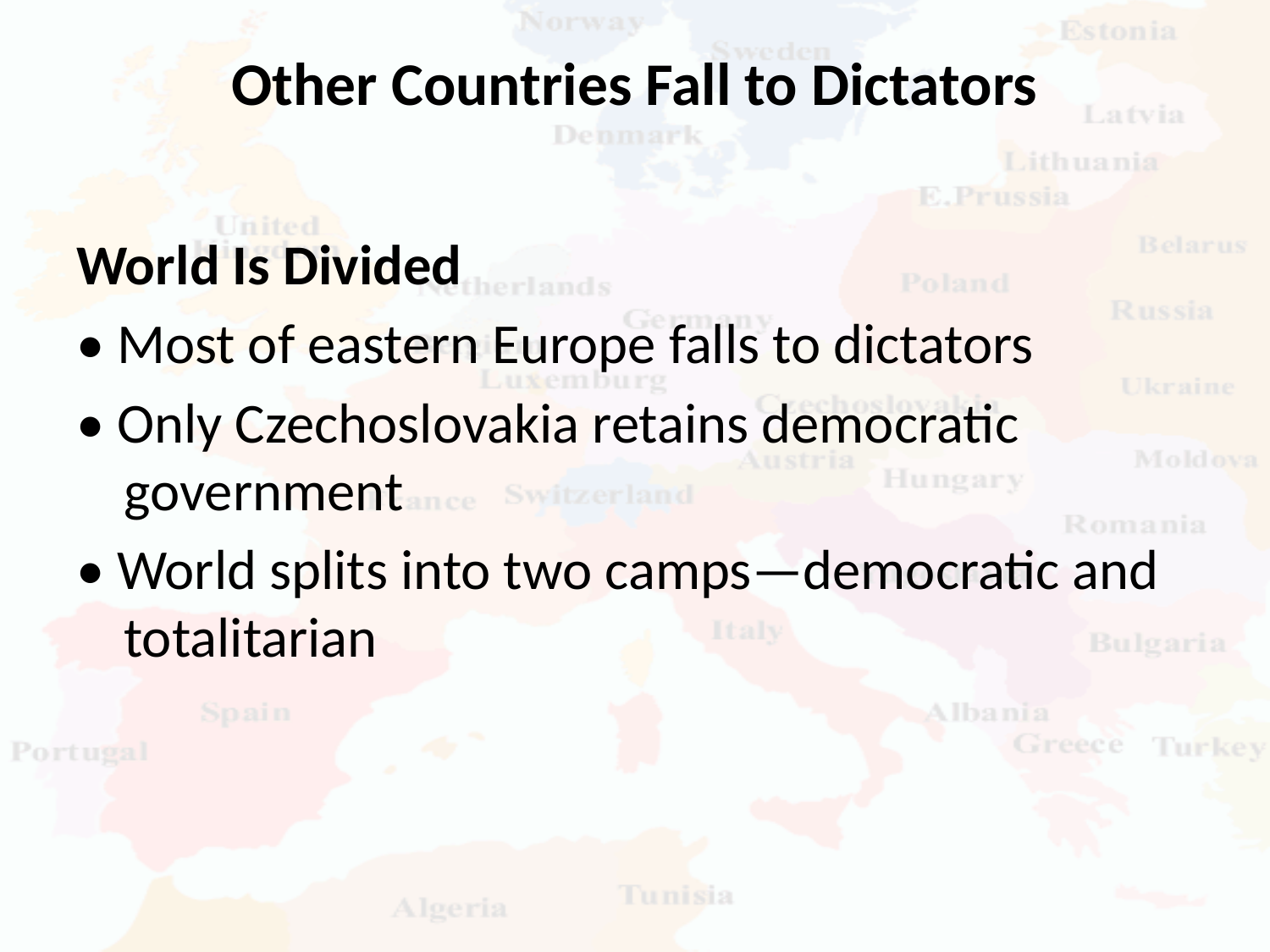

# Other Countries Fall to Dictators
World Is Divided
• Most of eastern Europe falls to dictators
• Only Czechoslovakia retains democratic government
• World splits into two camps—democratic and totalitarian